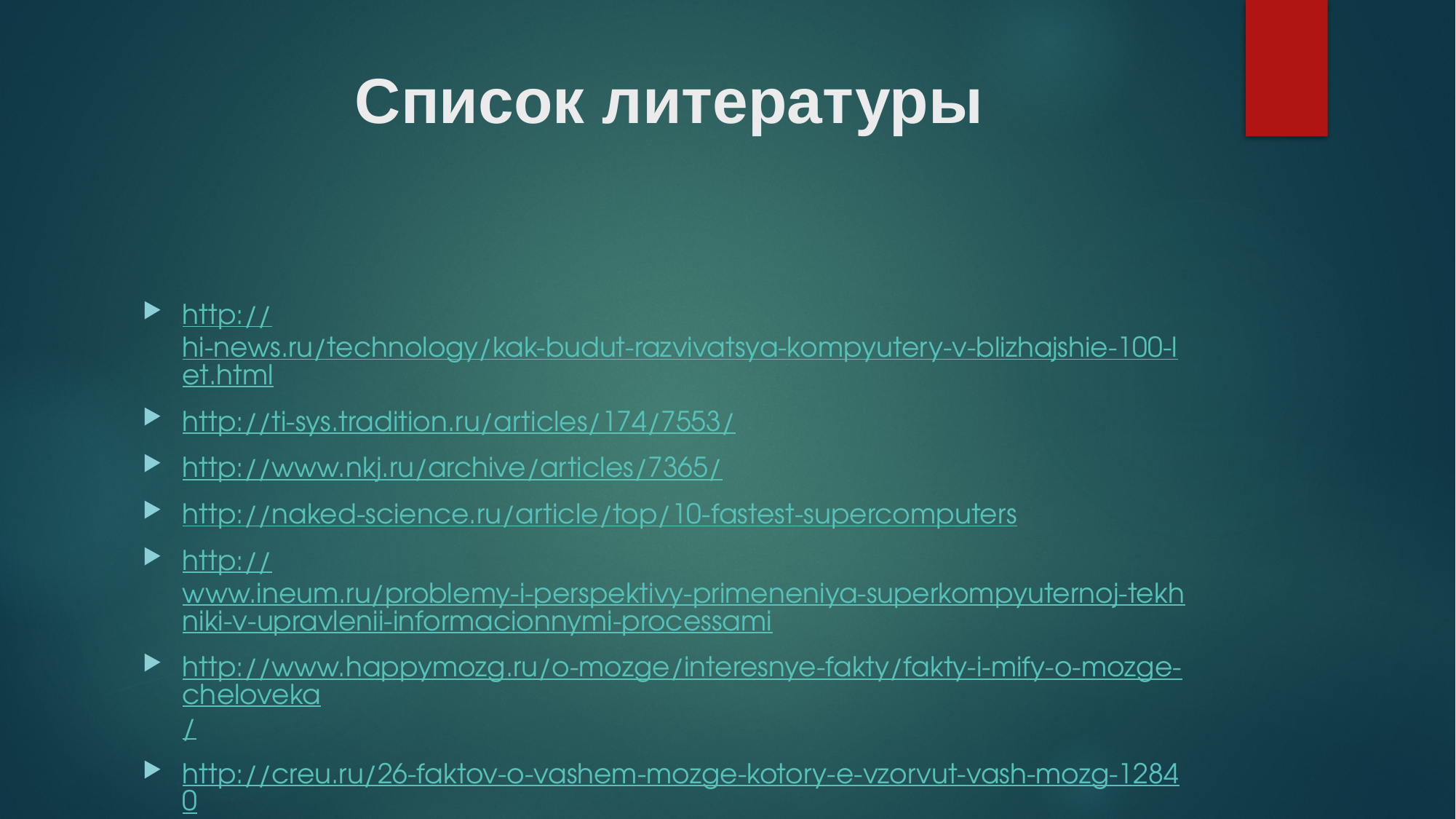

# Список литературы

http://hi-news.ru/technology/kak-budut-razvivatsya-kompyutery-v-blizhajshie-100-let.html
http://ti-sys.tradition.ru/articles/174/7553/
http://www.nkj.ru/archive/articles/7365/
http://naked-science.ru/article/top/10-fastest-supercomputers
http://www.ineum.ru/problemy-i-perspektivy-primeneniya-superkompyuternoj-tekhniki-v-upravlenii-informacionnymi-processami
http://www.happymozg.ru/o-mozge/interesnye-fakty/fakty-i-mify-o-mozge-cheloveka/
http://creu.ru/26-faktov-o-vashem-mozge-kotory-e-vzorvut-vash-mozg-12840/